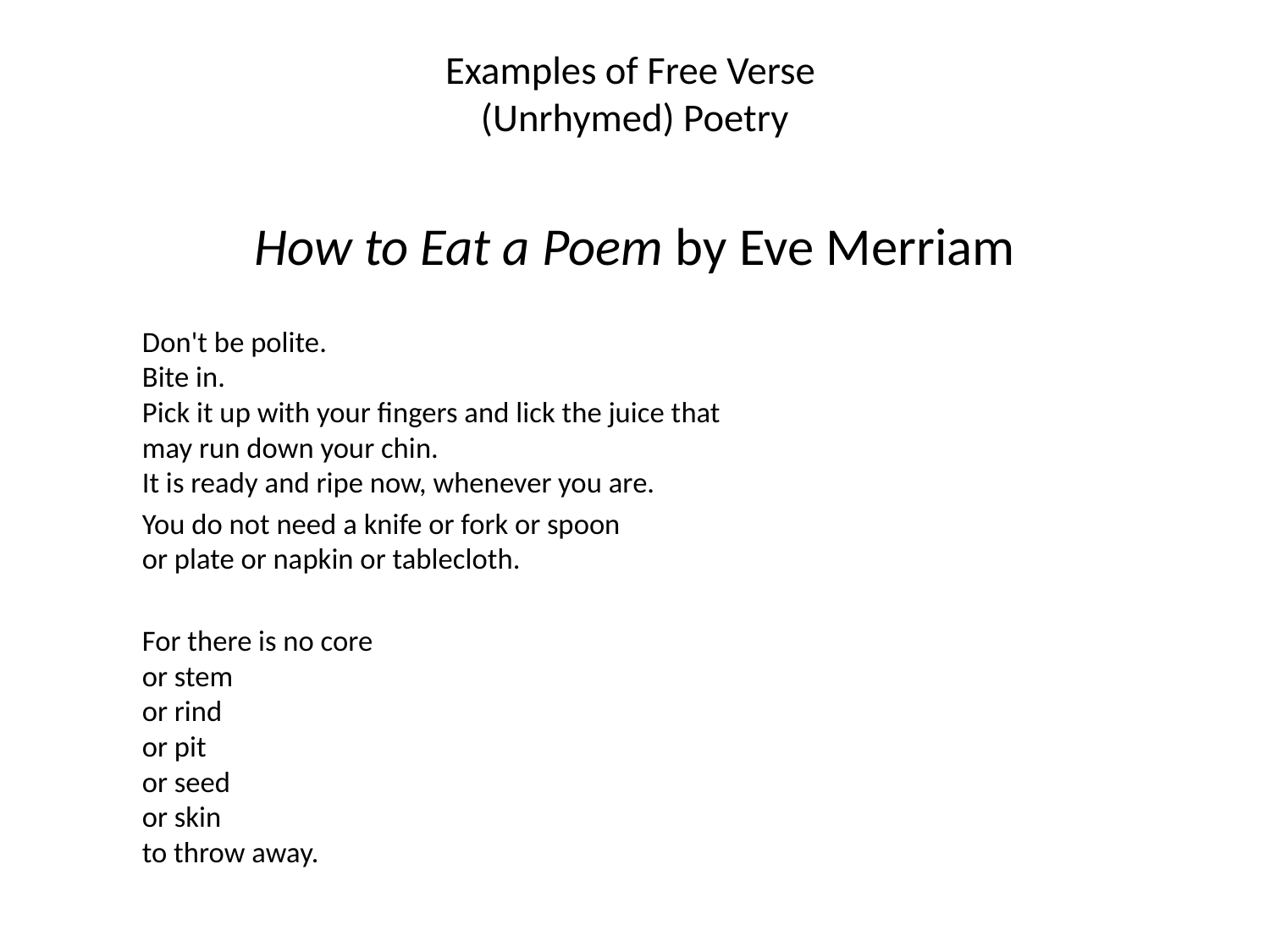

# Examples of Free Verse (Unrhymed) Poetry
How to Eat a Poem by Eve Merriam

	Don't be polite.
	Bite in.
	Pick it up with your fingers and lick the juice that
		may run down your chin.
	It is ready and ripe now, whenever you are.
	You do not need a knife or fork or spoon
	or plate or napkin or tablecloth.

	For there is no core
	or stem
	or rind
	or pit
	or seed
	or skin
	to throw away.